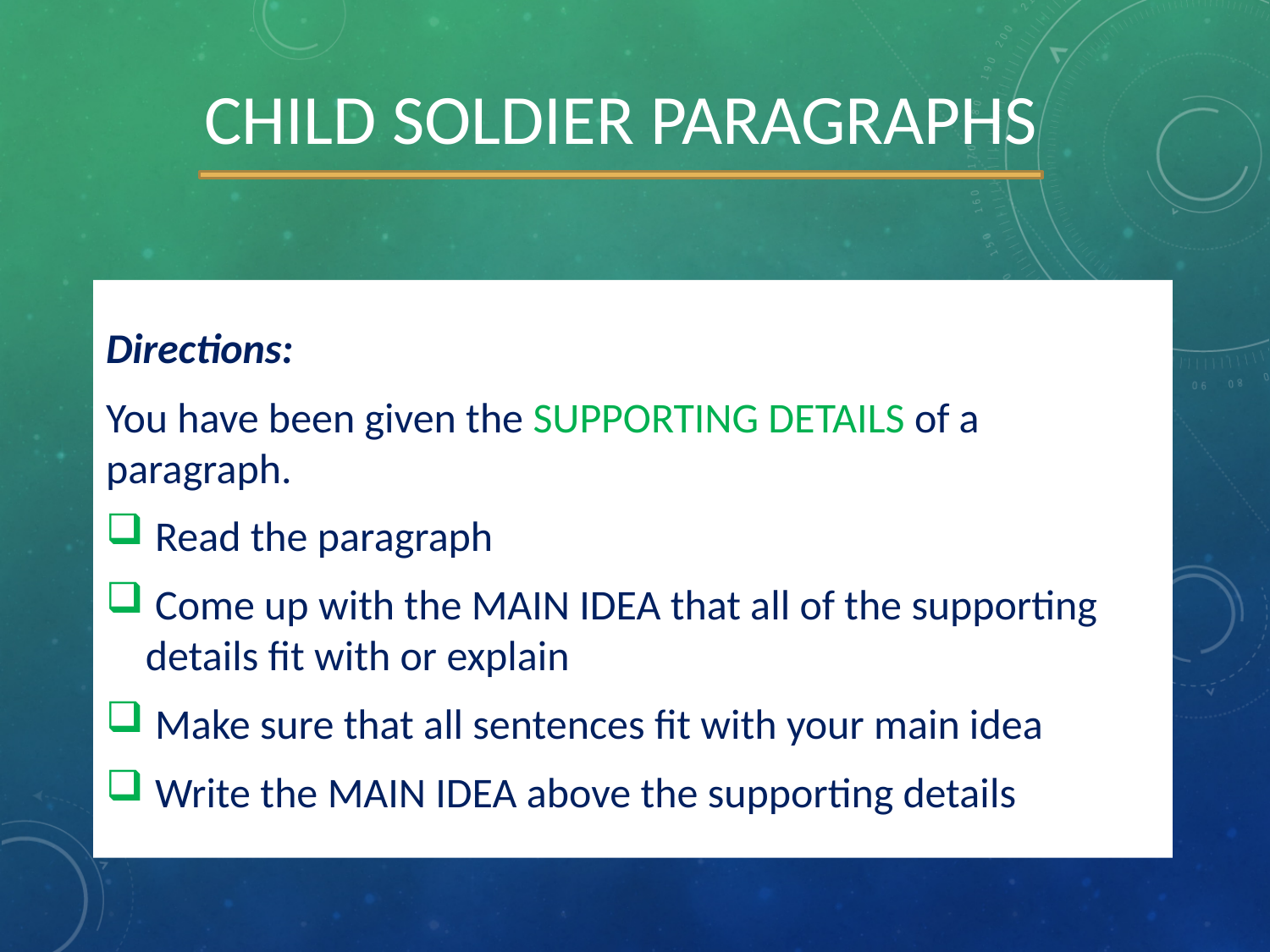

# Child Soldier Paragraphs

Directions:
You have been given the SUPPORTING DETAILS of a paragraph.
 Read the paragraph
 Come up with the MAIN IDEA that all of the supporting details fit with or explain
 Make sure that all sentences fit with your main idea
 Write the MAIN IDEA above the supporting details